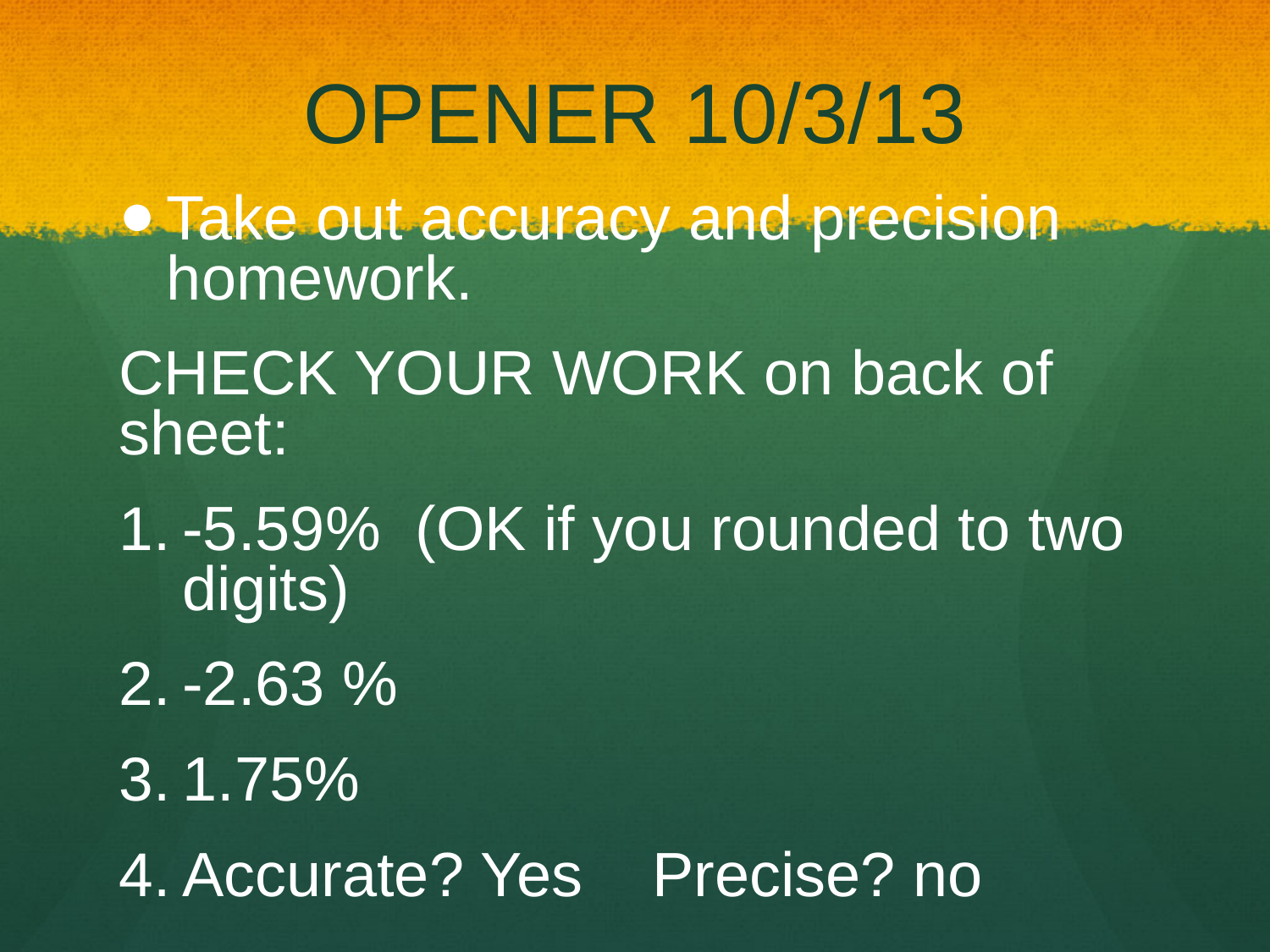

# OPENER 10/3/13
Take out accuracy and precision homework.
CHECK YOUR WORK on back of sheet:
-5.59%  (OK if you rounded to two digits)
-2.63 %
1.75%
Accurate? Yes    Precise? no